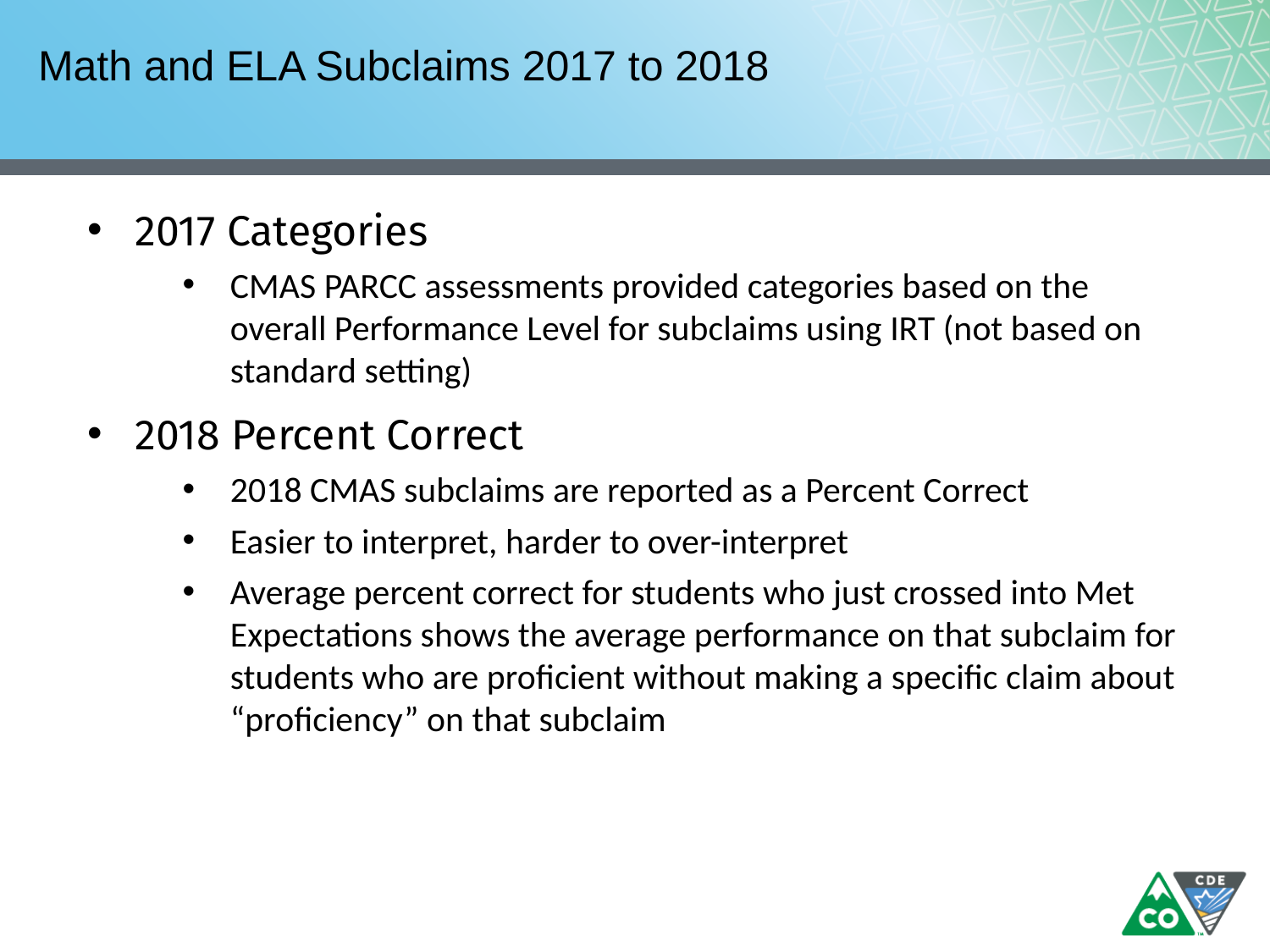

# Math and ELA Subclaims 2017 to 2018
2017 Categories
CMAS PARCC assessments provided categories based on the overall Performance Level for subclaims using IRT (not based on standard setting)
2018 Percent Correct
2018 CMAS subclaims are reported as a Percent Correct
Easier to interpret, harder to over-interpret
Average percent correct for students who just crossed into Met Expectations shows the average performance on that subclaim for students who are proficient without making a specific claim about “proficiency” on that subclaim